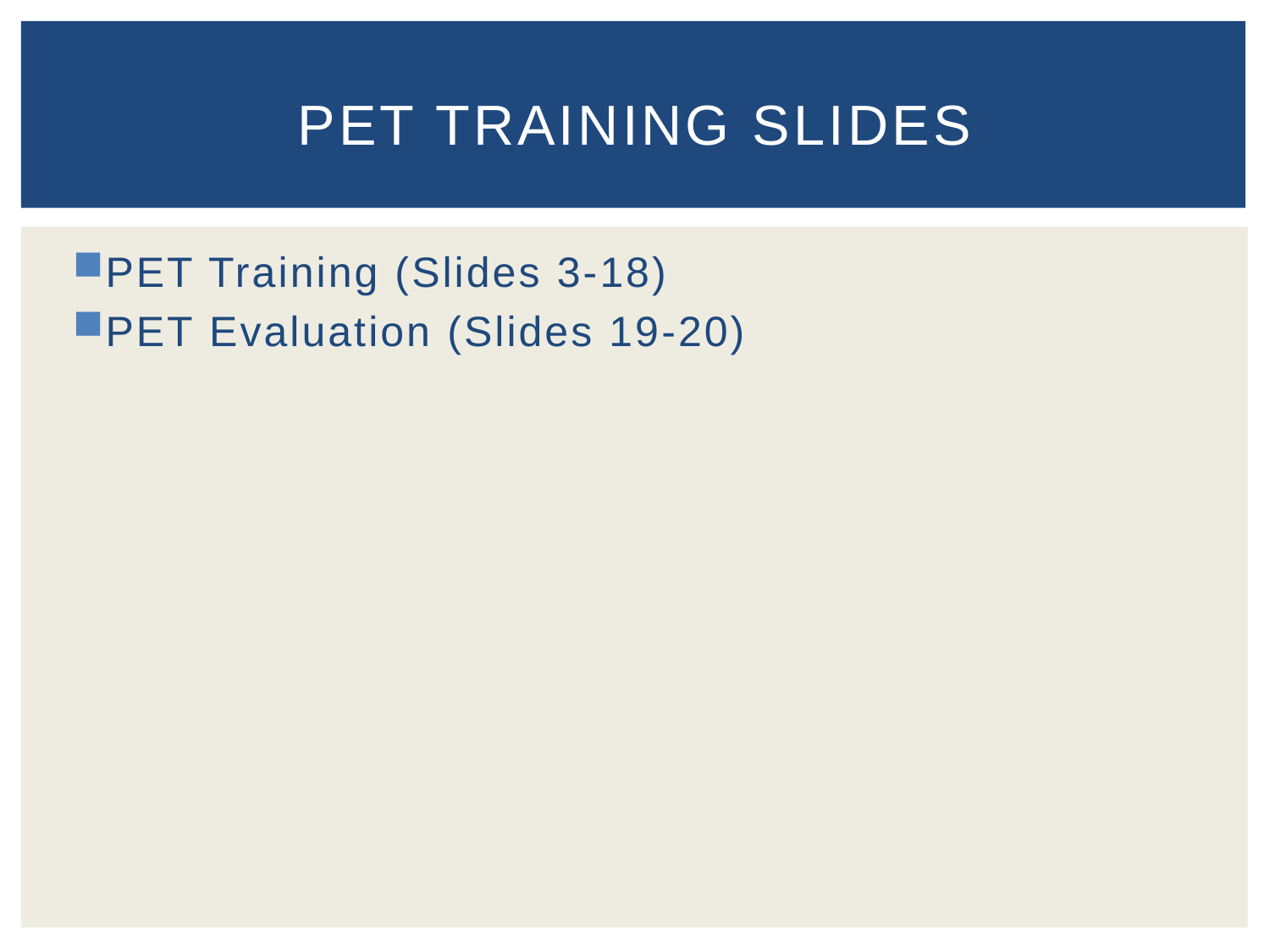

# PET TRAINING SLIDES
PET Training (Slides 3-18)
PET Evaluation (Slides 19-20)